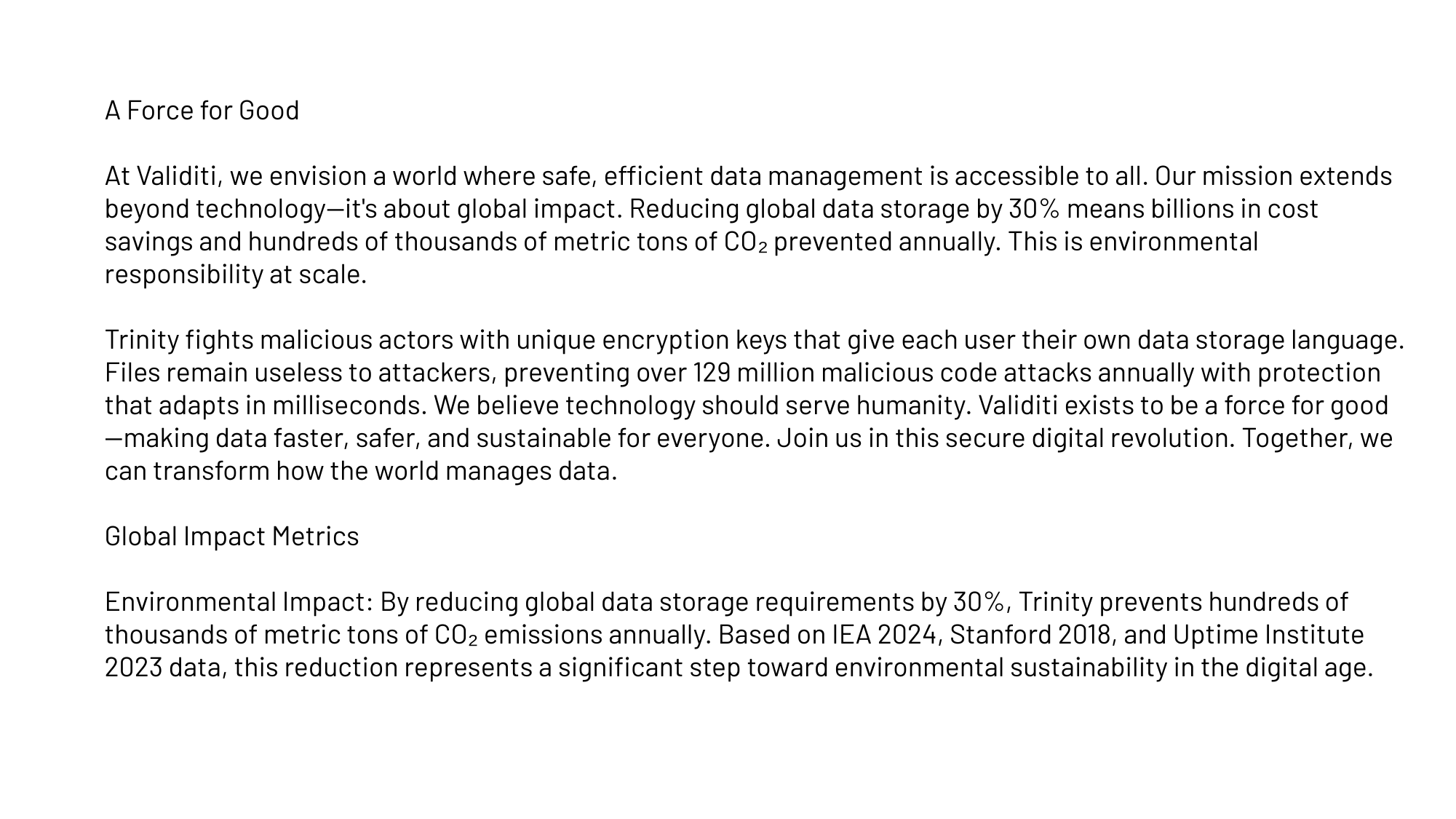

A Force for Good

At Validiti, we envision a world where safe, efficient data management is accessible to all. Our mission extends beyond technology—it's about global impact. Reducing global data storage by 30% means billions in cost savings and hundreds of thousands of metric tons of CO₂ prevented annually. This is environmental responsibility at scale.

Trinity fights malicious actors with unique encryption keys that give each user their own data storage language. Files remain useless to attackers, preventing over 129 million malicious code attacks annually with protection that adapts in milliseconds. We believe technology should serve humanity. Validiti exists to be a force for good—making data faster, safer, and sustainable for everyone. Join us in this secure digital revolution. Together, we can transform how the world manages data.

Global Impact Metrics

Environmental Impact: By reducing global data storage requirements by 30%, Trinity prevents hundreds of thousands of metric tons of CO₂ emissions annually. Based on IEA 2024, Stanford 2018, and Uptime Institute 2023 data, this reduction represents a significant step toward environmental sustainability in the digital age.